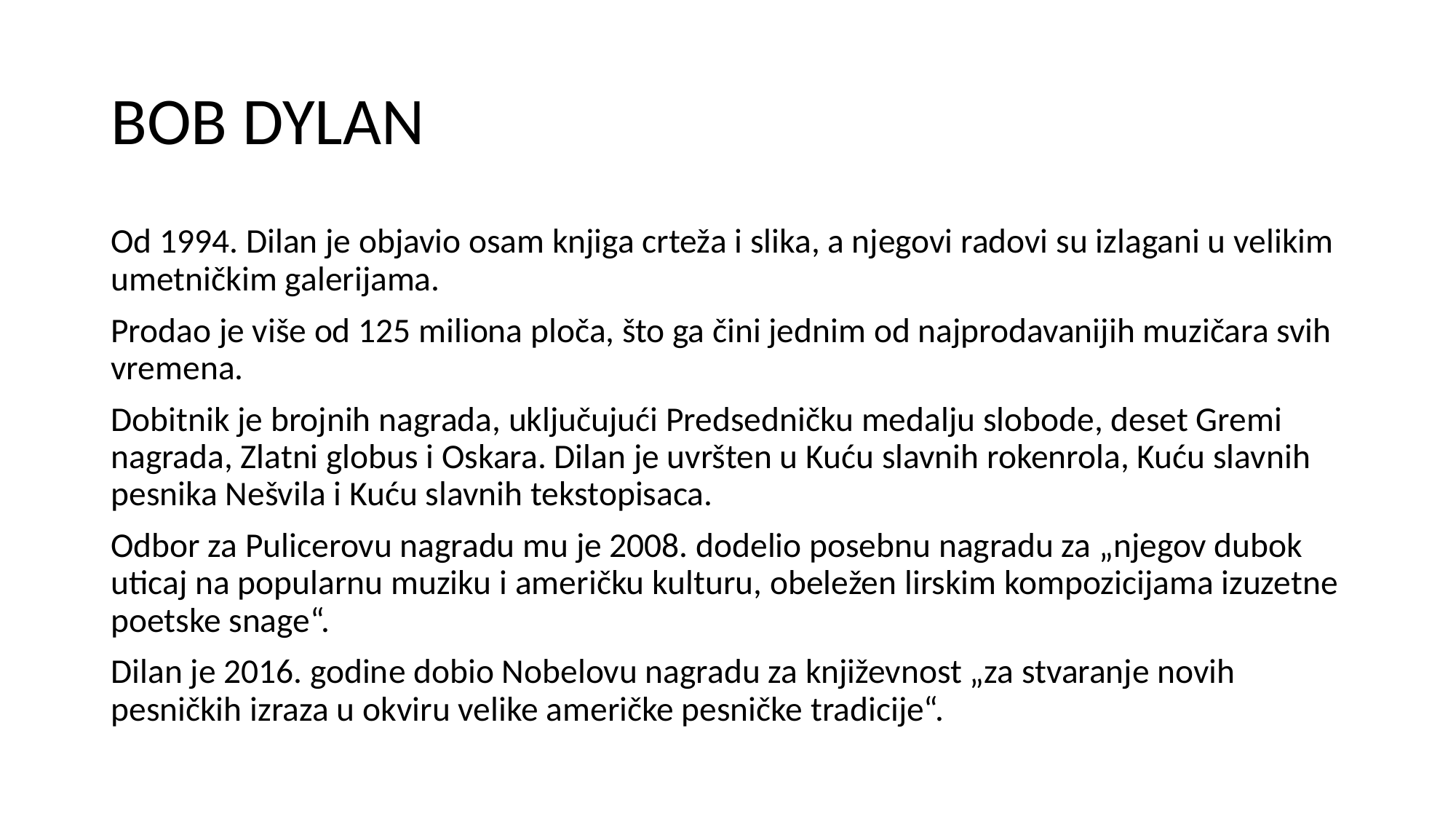

# BOB DYLAN
Od 1994. Dilan je objavio osam knjiga crteža i slika, a njegovi radovi su izlagani u velikim umetničkim galerijama.
Prodao je više od 125 miliona ploča, što ga čini jednim od najprodavanijih muzičara svih vremena.
Dobitnik je brojnih nagrada, uključujući Predsedničku medalju slobode, deset Gremi nagrada, Zlatni globus i Oskara. Dilan je uvršten u Kuću slavnih rokenrola, Kuću slavnih pesnika Nešvila i Kuću slavnih tekstopisaca.
Odbor za Pulicerovu nagradu mu je 2008. dodelio posebnu nagradu za „njegov dubok uticaj na popularnu muziku i američku kulturu, obeležen lirskim kompozicijama izuzetne poetske snage“.
Dilan je 2016. godine dobio Nobelovu nagradu za književnost „za stvaranje novih pesničkih izraza u okviru velike američke pesničke tradicije“.